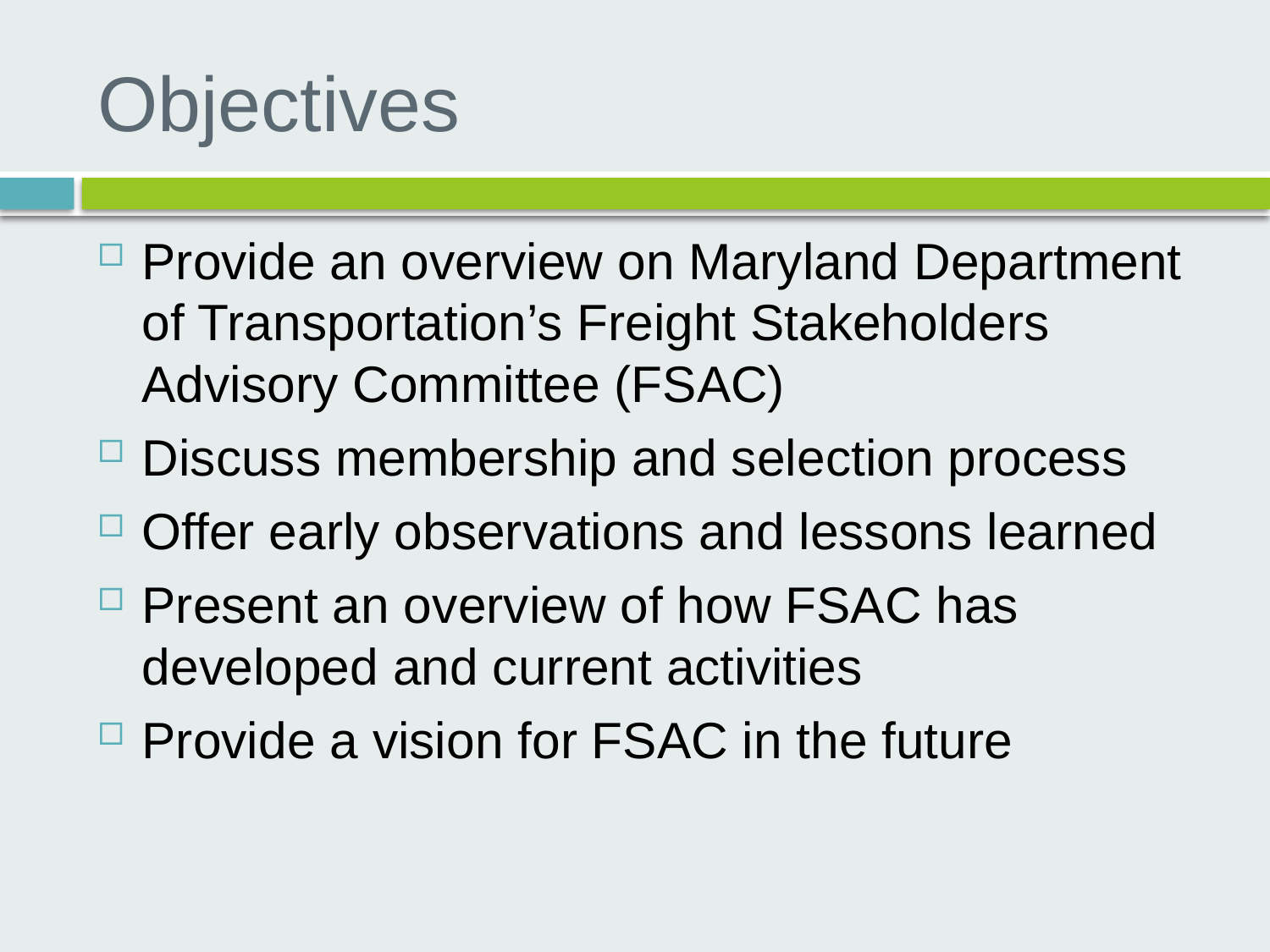

# Objectives
Provide an overview on Maryland Department of Transportation’s Freight Stakeholders Advisory Committee (FSAC)
Discuss membership and selection process
Offer early observations and lessons learned
Present an overview of how FSAC has developed and current activities
Provide a vision for FSAC in the future